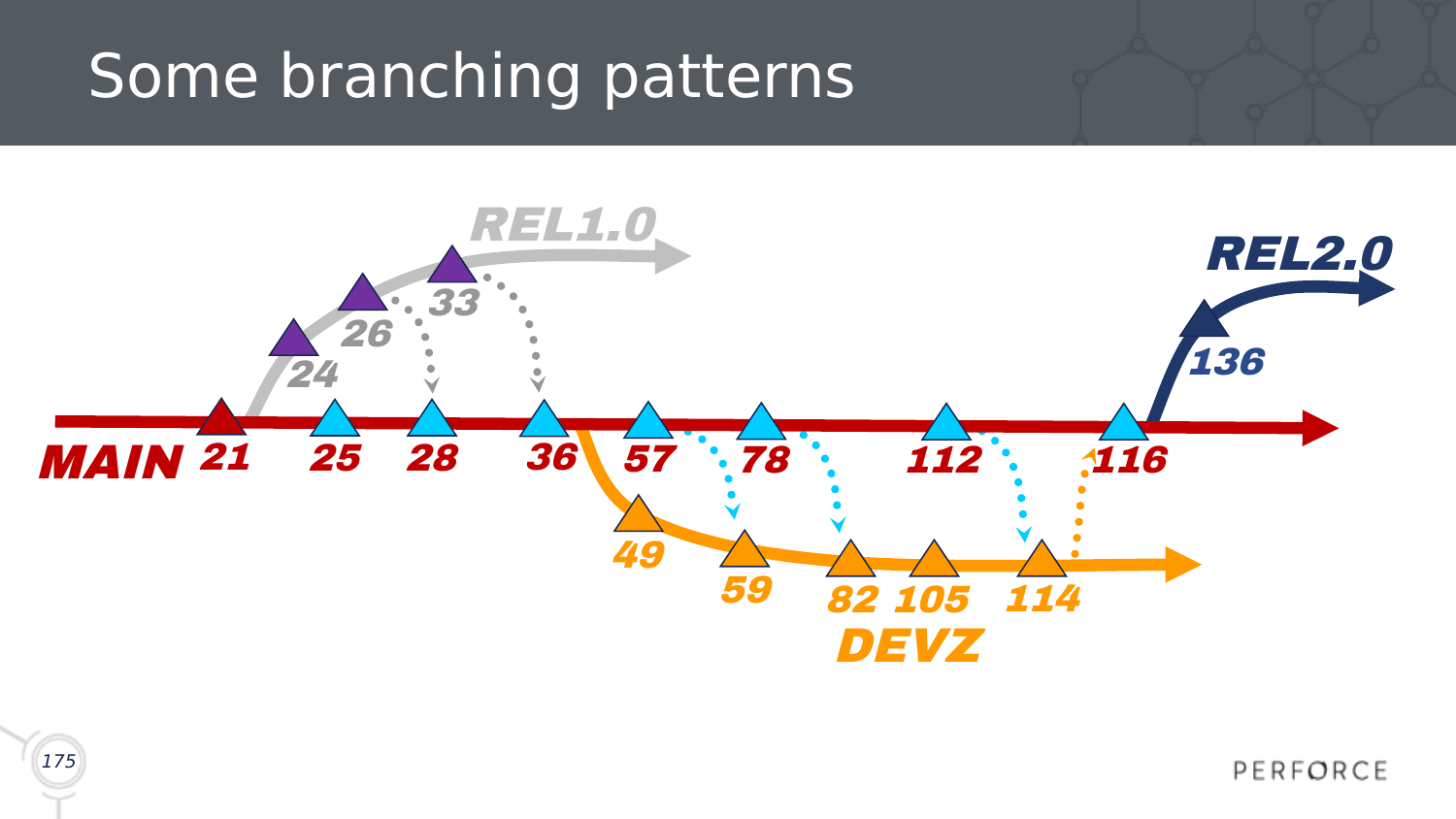

# Some branching patterns
REL1.0
REL2.0

33

26

136
24

MAIN
21
36
25
28

57

78
112
116

49

59
114
82
105
DEVZ